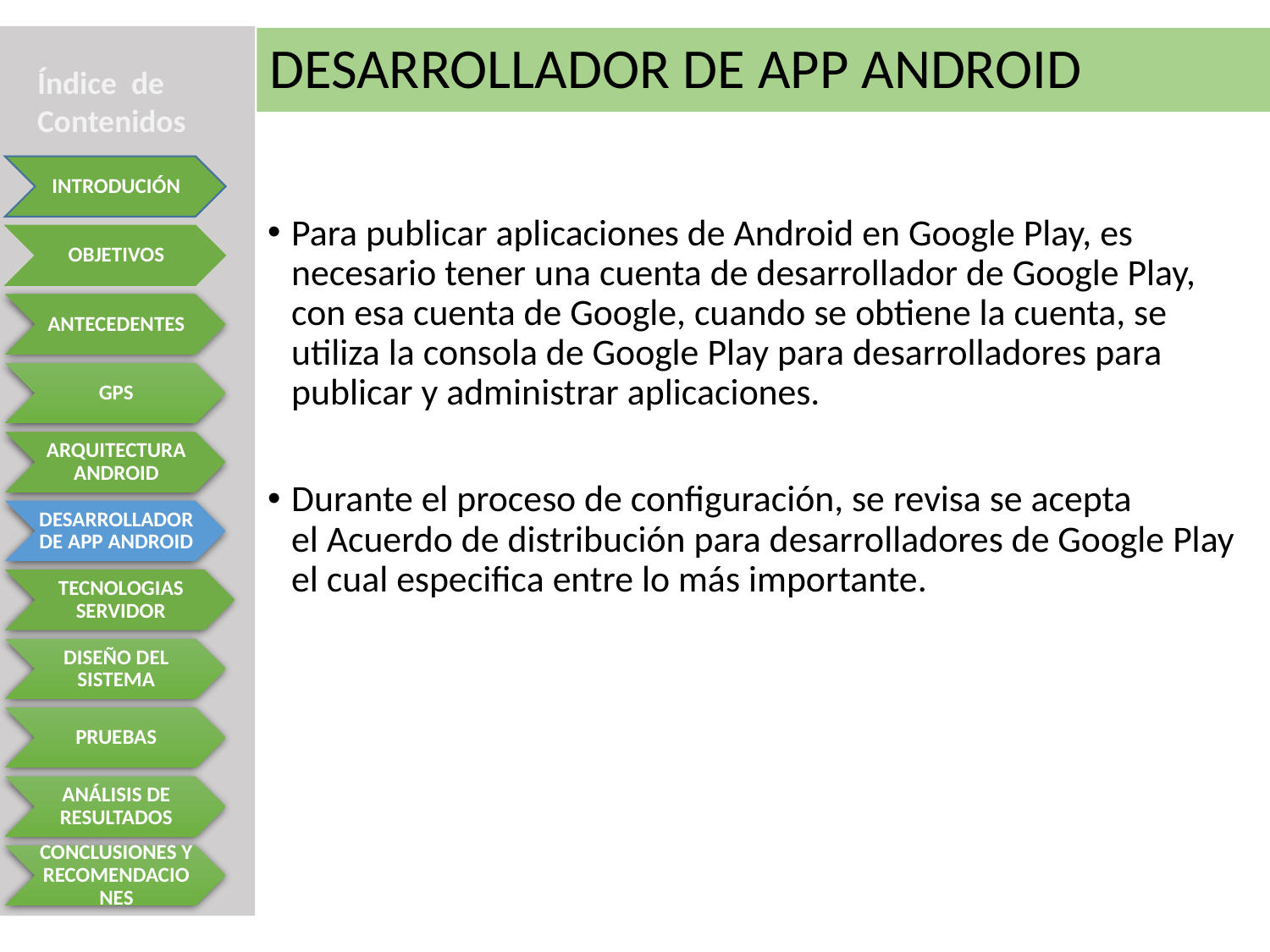

# DESARROLLADOR DE APP ANDROID
Índice  de Contenidos
INTRODUCIÓN
OBJETIVOS
ANTECEDENTES
GPS
ARQUITECTURA ANDROID
DESARROLLADOR DE APP ANDROID
TECNOLOGIAS SERVIDOR
DISEÑO DEL SISTEMA
PRUEBAS
ANÁLISIS DE RESULTADOS
CONCLUSIONES Y RECOMENDACIONES
Para publicar aplicaciones de Android en Google Play, es necesario tener una cuenta de desarrollador de Google Play, con esa cuenta de Google, cuando se obtiene la cuenta, se utiliza la consola de Google Play para desarrolladores para publicar y administrar aplicaciones.

Durante el proceso de configuración, se revisa se acepta el Acuerdo de distribución para desarrolladores de Google Play el cual especifica entre lo más importante.